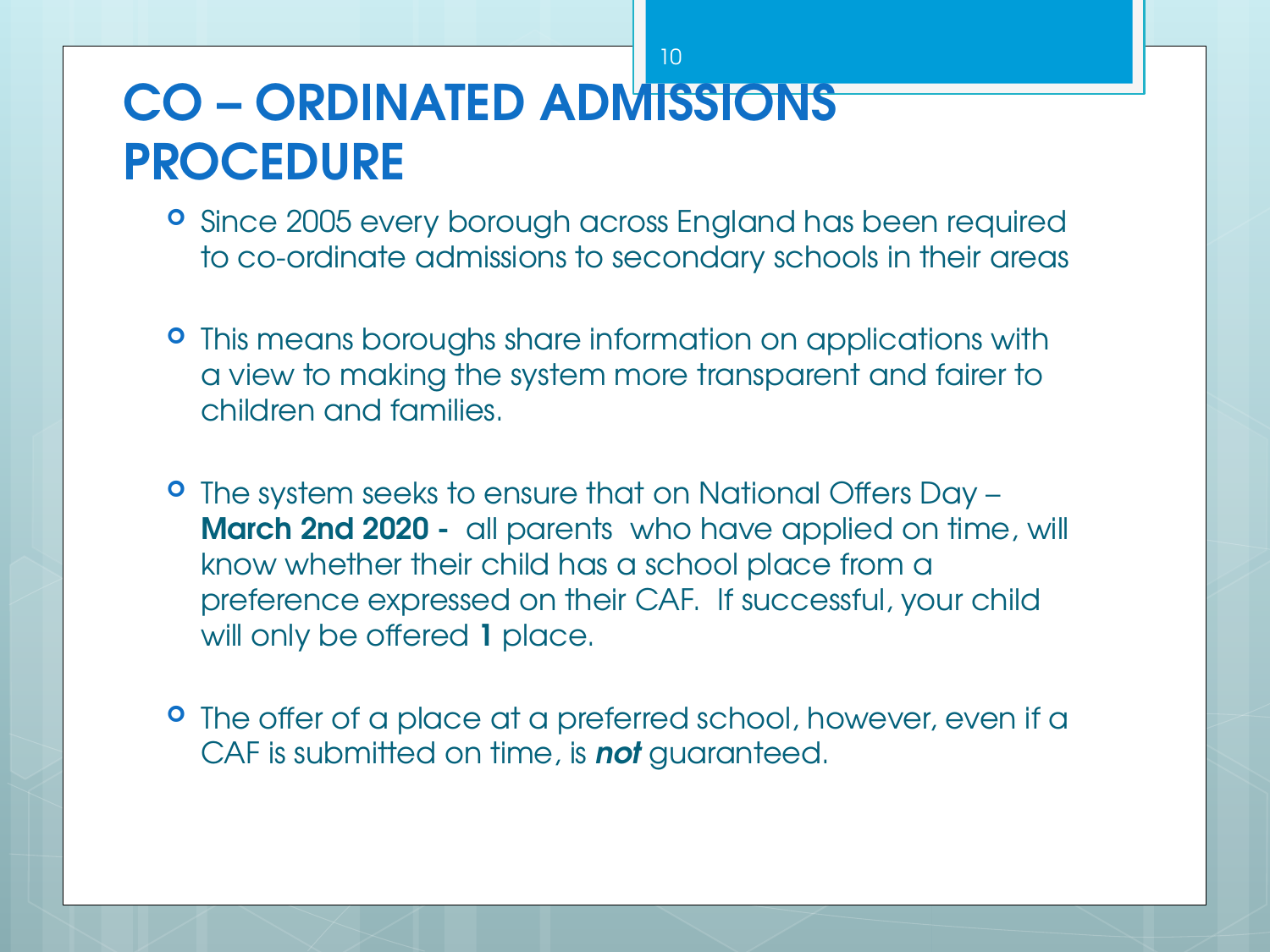

10
# CO – ORDINATED ADMISSIONS PROCEDURE
Since 2005 every borough across England has been required to co-ordinate admissions to secondary schools in their areas

This means boroughs share information on applications with a view to making the system more transparent and fairer to children and families.

The system seeks to ensure that on National Offers Day – March 2nd 2020 -  all parents  who have applied on time, will know whether their child has a school place from a preference expressed on their CAF.  If successful, your child will only be offered 1 place.

The offer of a place at a preferred school, however, even if a CAF is submitted on time, is not guaranteed.